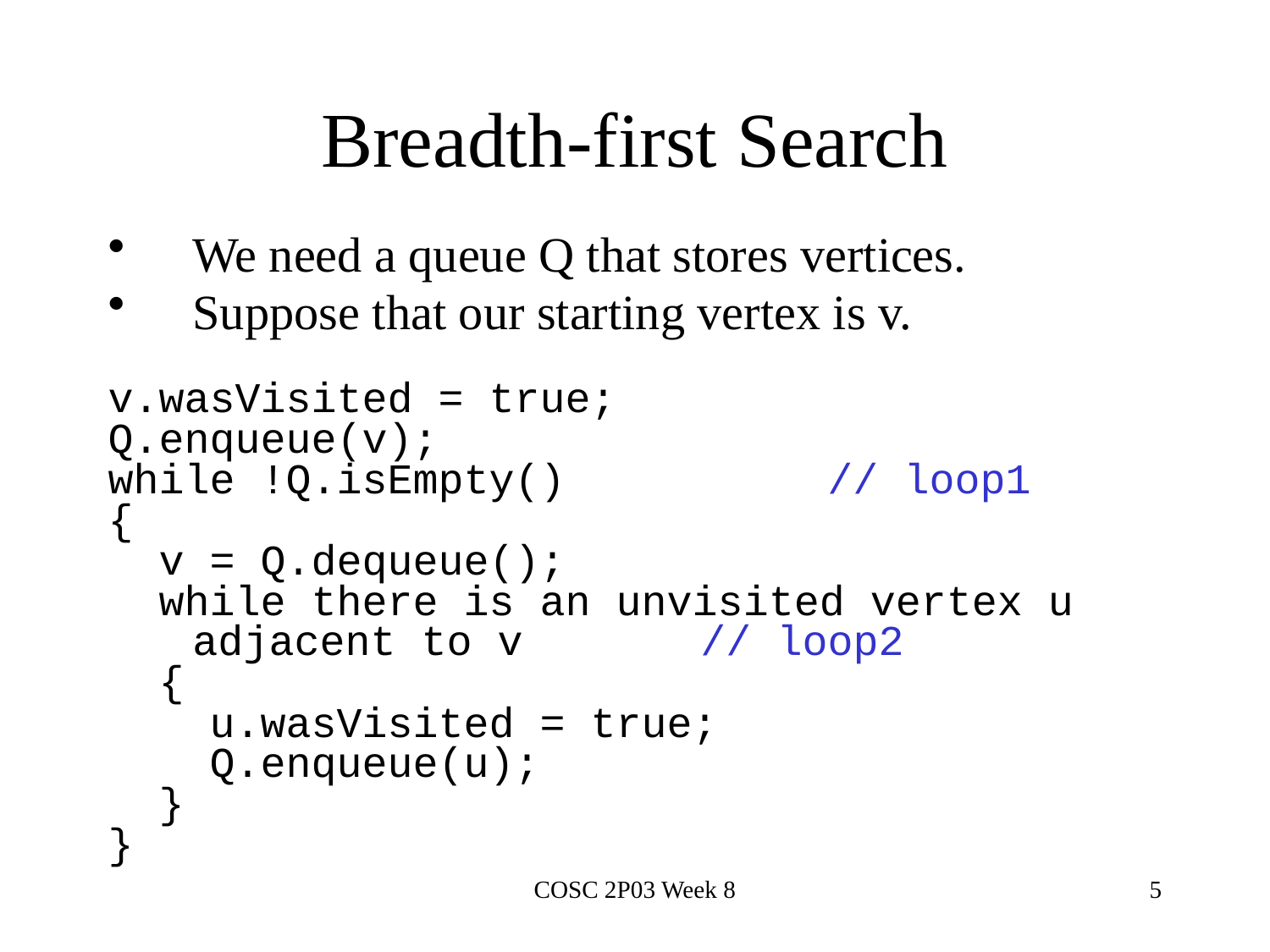

# Breadth-first Search
We need a queue Q that stores vertices.
Suppose that our starting vertex is v.

v.wasVisited = true;
Q.enqueue(v);
while !Q.isEmpty() 		// loop1
{
  v = Q.dequeue();
  while there is an unvisited vertex u adjacent to v 		// loop2
  {
    u.wasVisited = true;
    Q.enqueue(u);
  }
}
COSC 2P03 Week 8
5